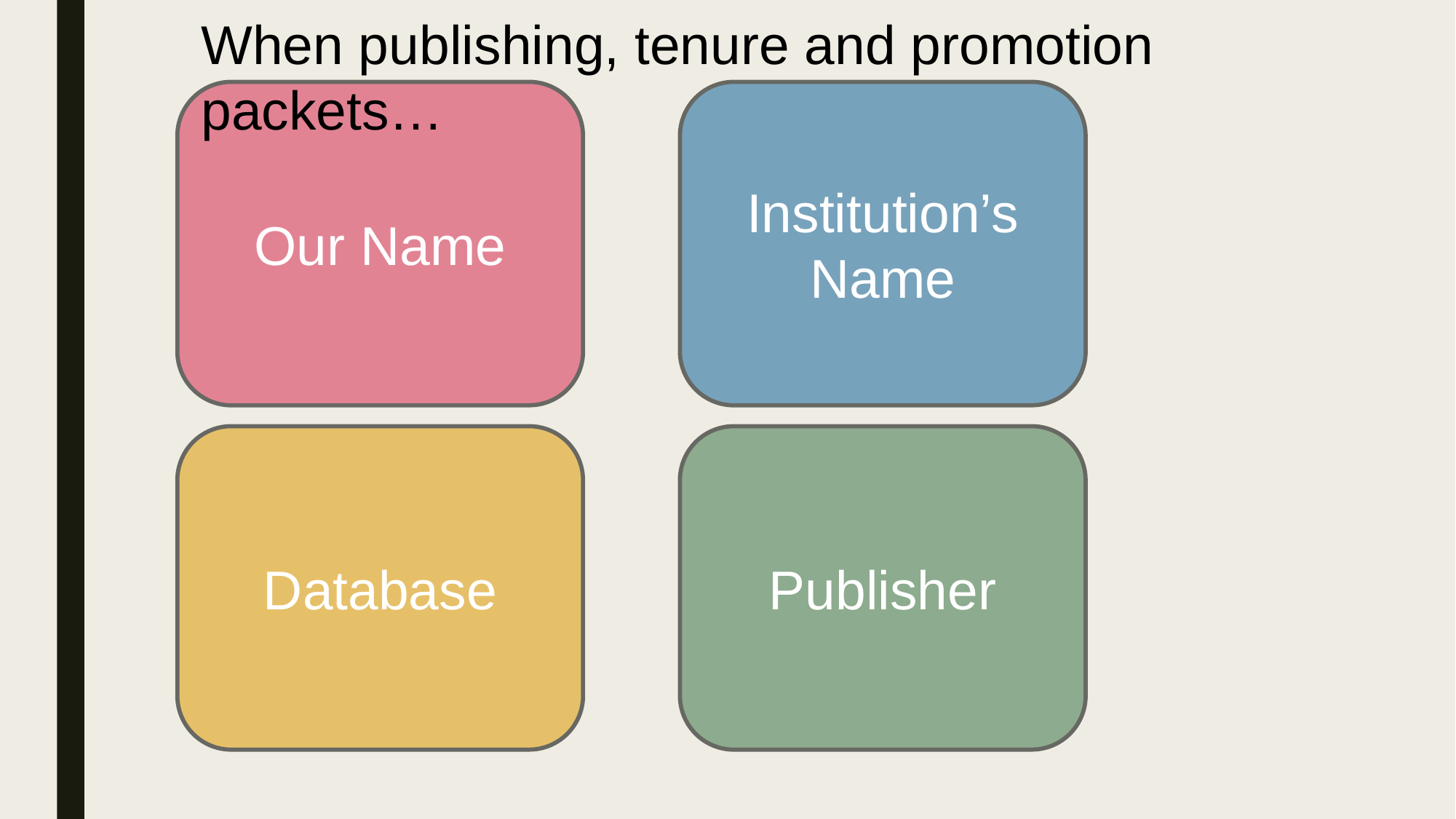

When publishing, tenure and promotion packets…
Our Name
Institution’s Name
Database
Publisher